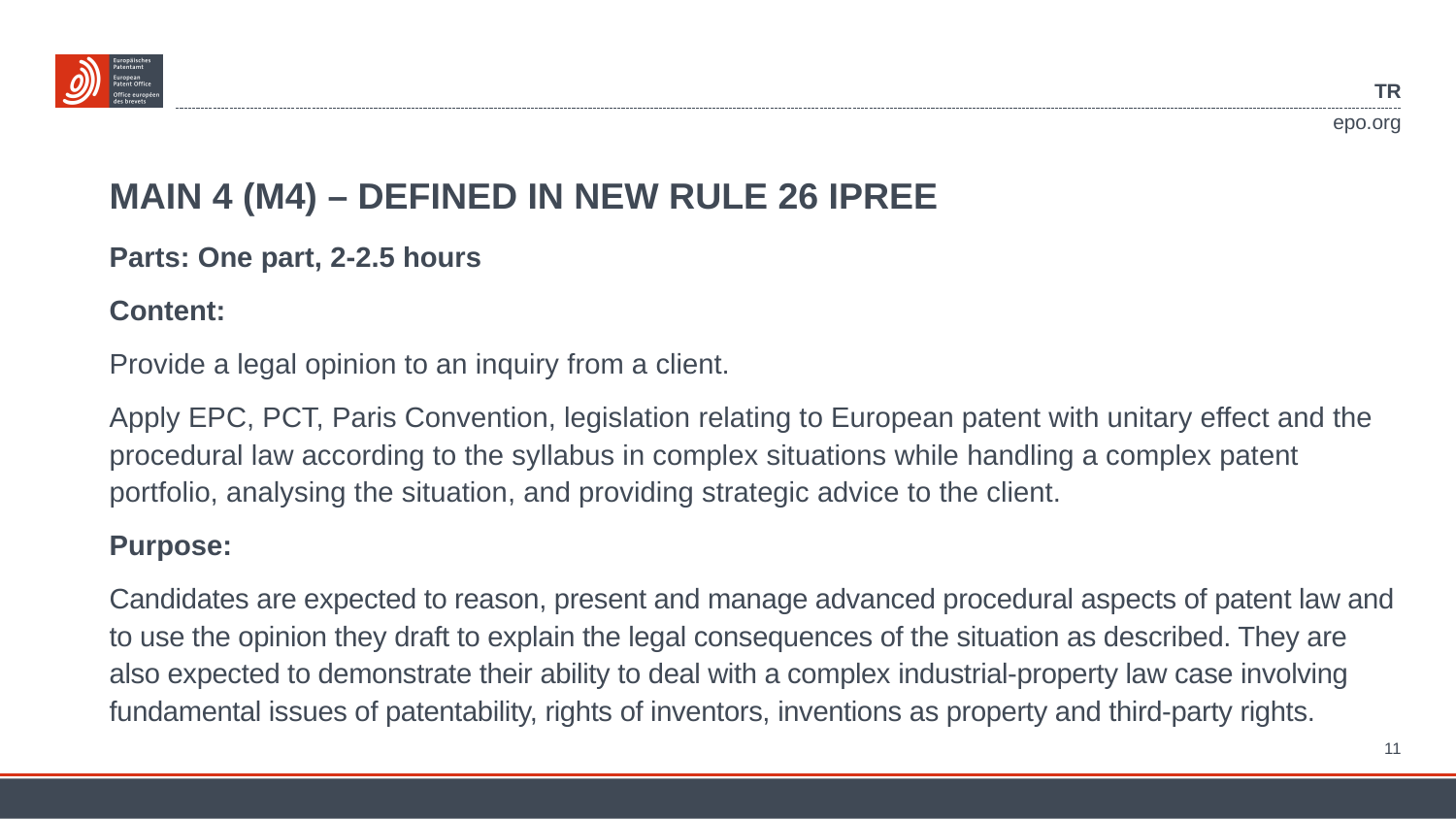

TR
# Main 4 (M4) – defined in New Rule 26 IPREE
Parts: One part, 2-2.5 hours
Content:
Provide a legal opinion to an inquiry from a client.
Apply EPC, PCT, Paris Convention, legislation relating to European patent with unitary effect and the procedural law according to the syllabus in complex situations while handling a complex patent portfolio, analysing the situation, and providing strategic advice to the client.
Purpose:
Candidates are expected to reason, present and manage advanced procedural aspects of patent law and to use the opinion they draft to explain the legal consequences of the situation as described. They are also expected to demonstrate their ability to deal with a complex industrial-property law case involving fundamental issues of patentability, rights of inventors, inventions as property and third-party rights.

11